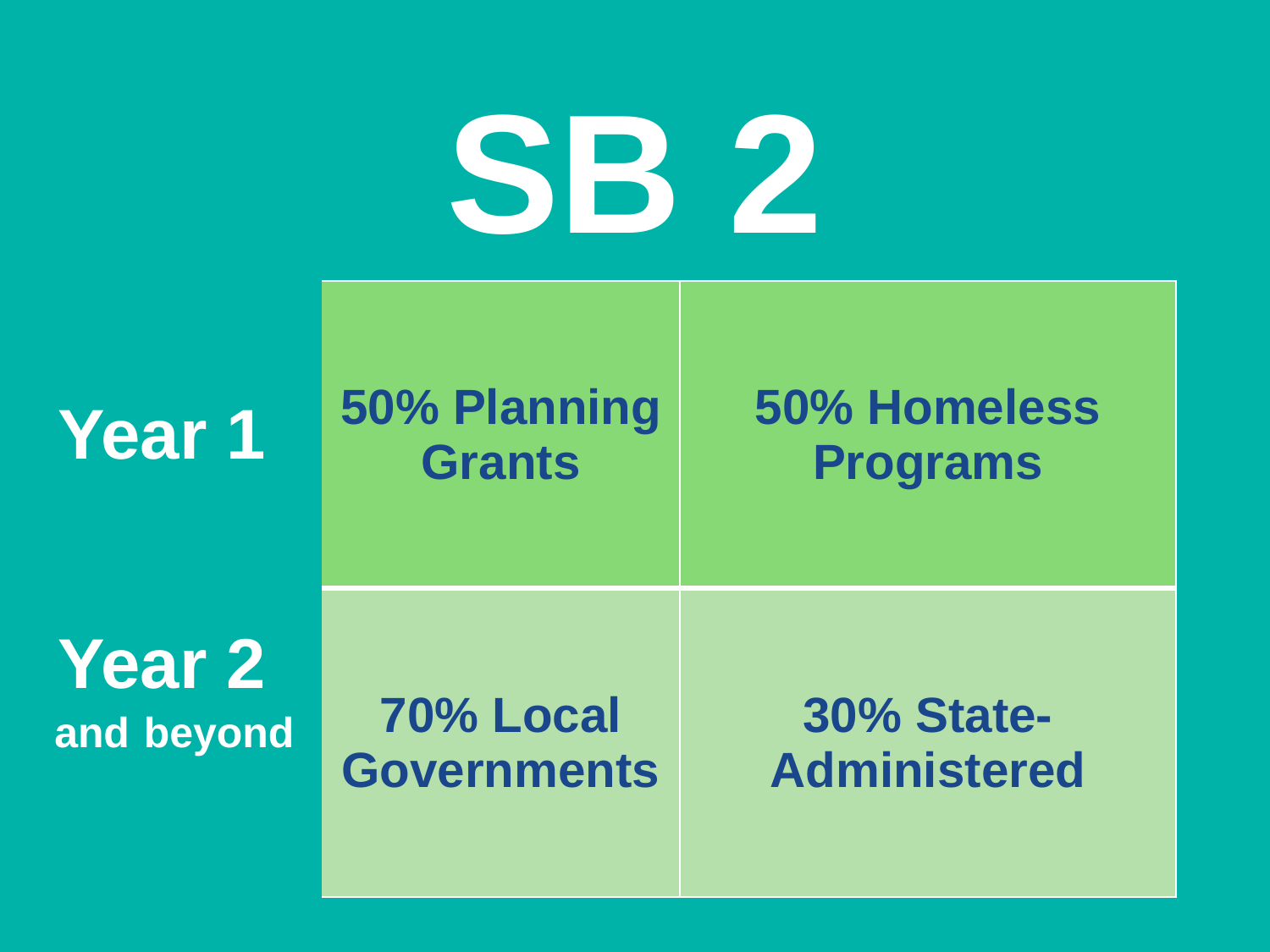

# SB 2
| Year 1 | 50% Planning Grants | 50% Homeless Programs |
| --- | --- | --- |
| Year 2 and beyond | 70% Local Governments | 30% State-Administered |